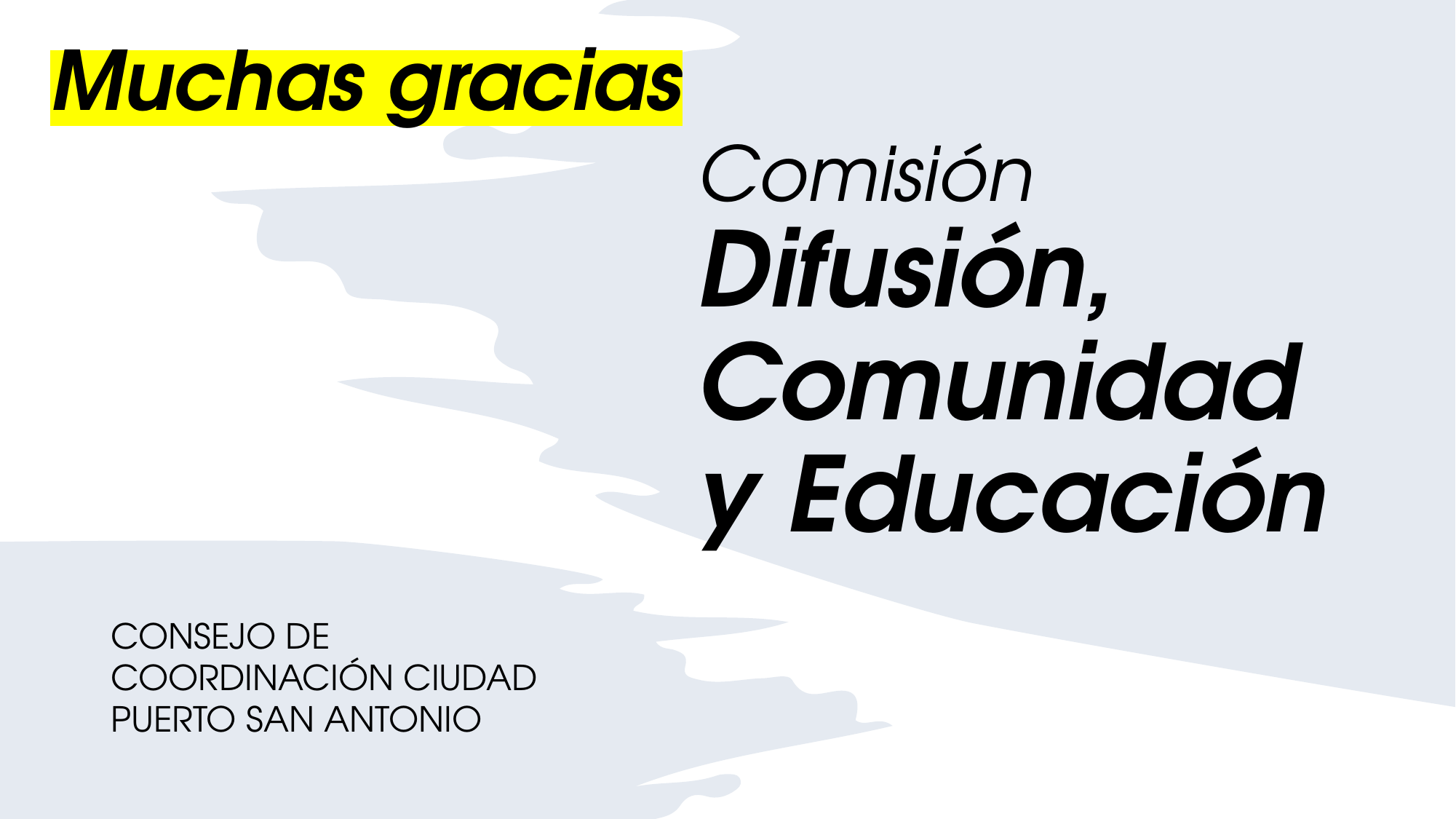

Muchas gracias

# Comisión Difusión, Comunidad y Educación

Consejo de Coordinación Ciudad Puerto San Antonio